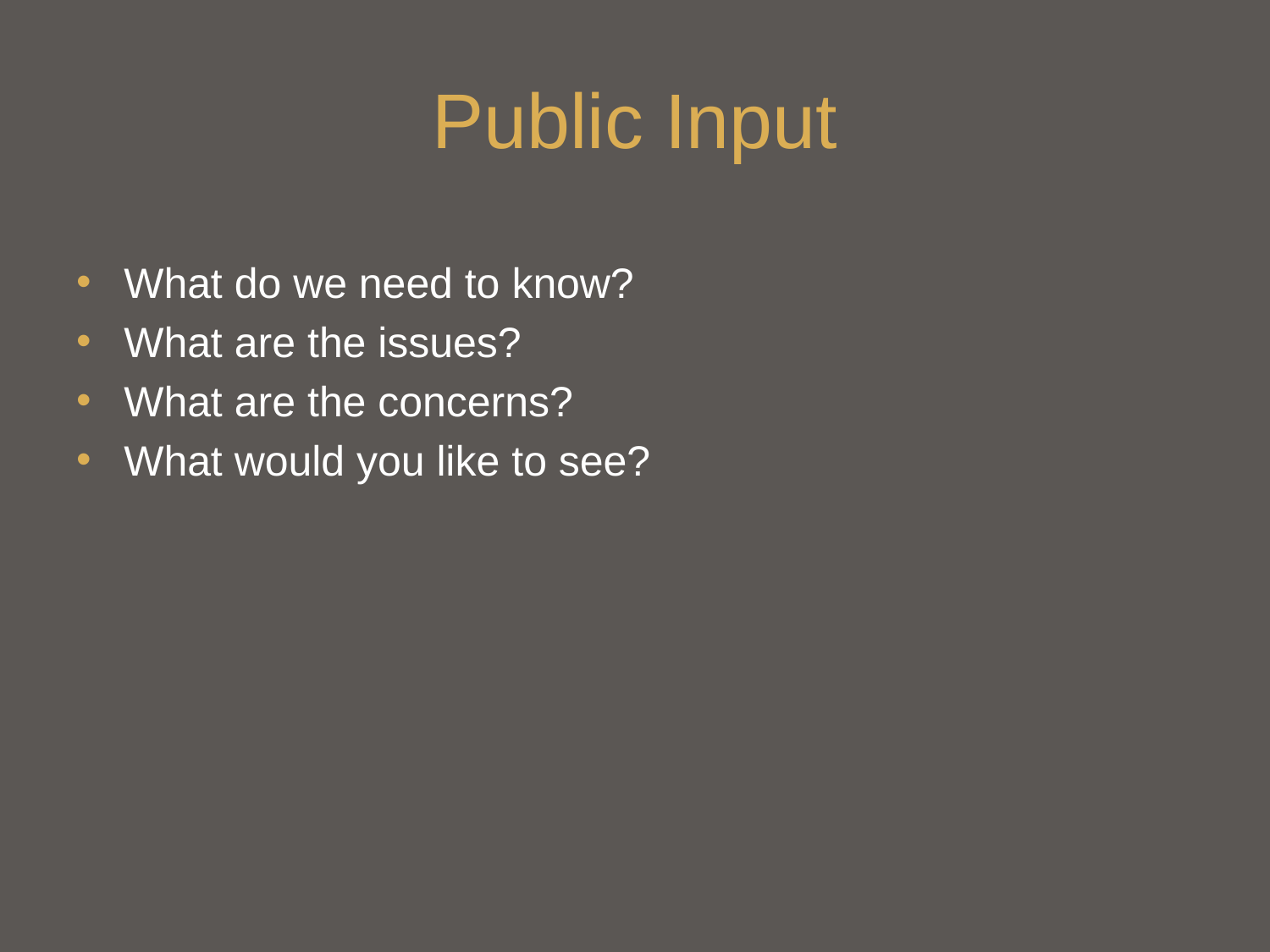

# Public Input

What do we need to know?
What are the issues?
What are the concerns?
What would you like to see?